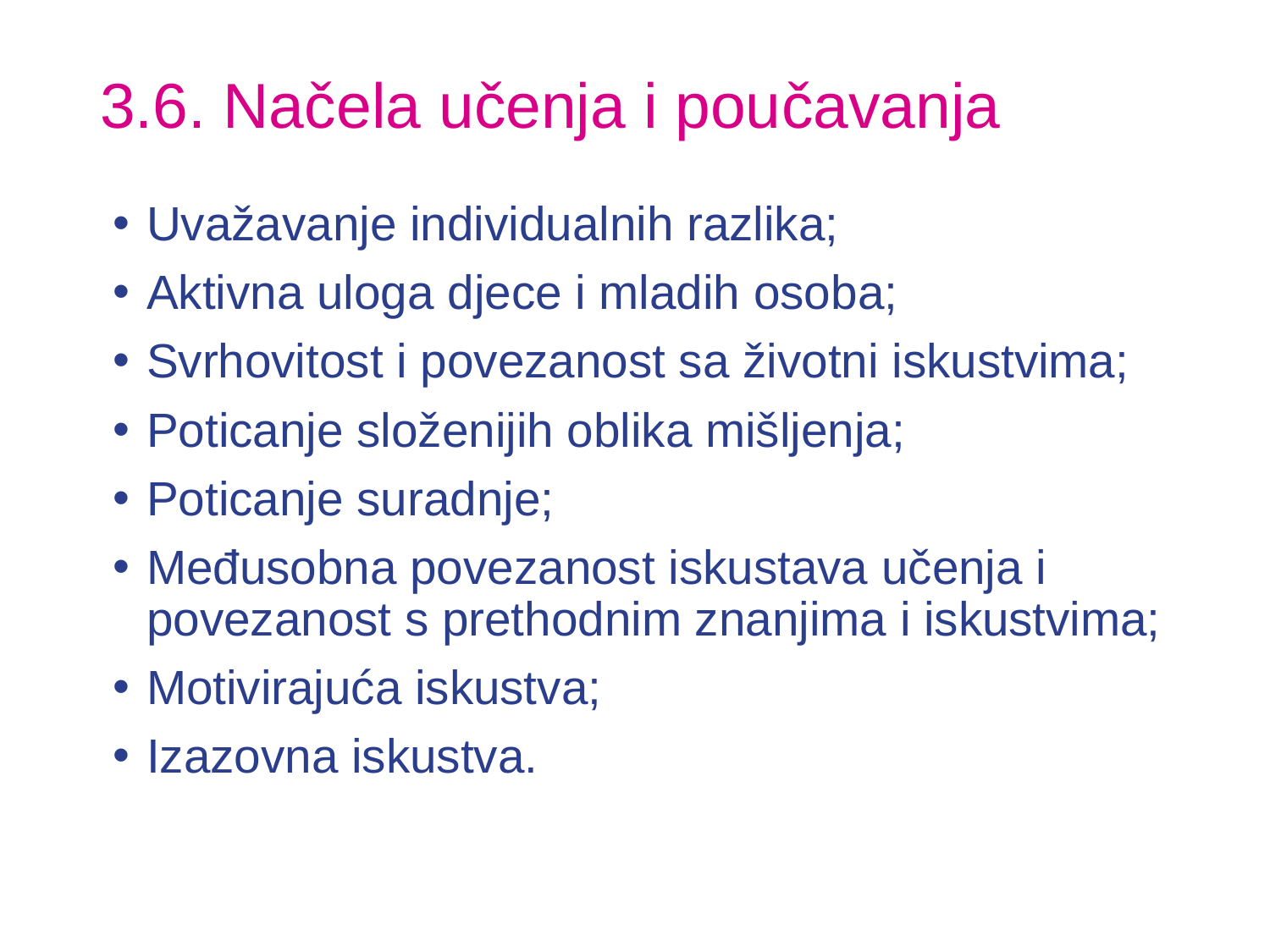

# 3.6. Načela učenja i poučavanja
Uvažavanje individualnih razlika;
Aktivna uloga djece i mladih osoba;
Svrhovitost i povezanost sa životni iskustvima;
Poticanje složenijih oblika mišljenja;
Poticanje suradnje;
Međusobna povezanost iskustava učenja i povezanost s prethodnim znanjima i iskustvima;
Motivirajuća iskustva;
Izazovna iskustva.